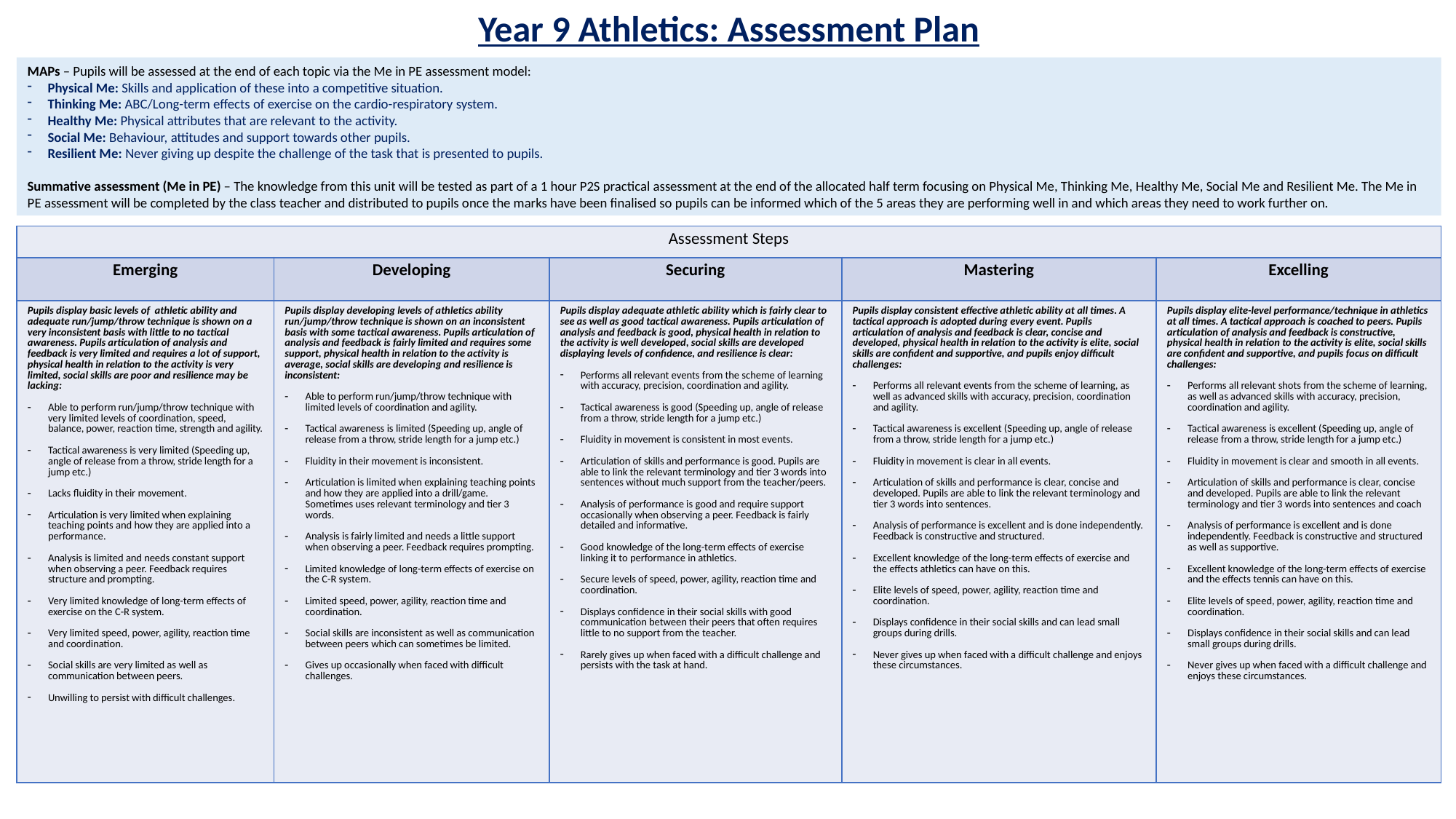

Year 9 Athletics: Assessment Plan
MAPs – Pupils will be assessed at the end of each topic via the Me in PE assessment model:
Physical Me: Skills and application of these into a competitive situation.
Thinking Me: ABC/Long-term effects of exercise on the cardio-respiratory system.
Healthy Me: Physical attributes that are relevant to the activity.
Social Me: Behaviour, attitudes and support towards other pupils.
Resilient Me: Never giving up despite the challenge of the task that is presented to pupils.

Summative assessment (Me in PE) – The knowledge from this unit will be tested as part of a 1 hour P2S practical assessment at the end of the allocated half term focusing on Physical Me, Thinking Me, Healthy Me, Social Me and Resilient Me. The Me in PE assessment will be completed by the class teacher and distributed to pupils once the marks have been finalised so pupils can be informed which of the 5 areas they are performing well in and which areas they need to work further on.
| Assessment Steps |  |  |  |  |
| --- | --- | --- | --- | --- |
| Emerging | Developing | Securing | Mastering | Excelling |
| Pupils display basic levels of athletic ability and adequate run/jump/throw technique is shown on a very inconsistent basis with little to no tactical awareness. Pupils articulation of analysis and feedback is very limited and requires a lot of support, physical health in relation to the activity is very limited, social skills are poor and resilience may be lacking: Able to perform run/jump/throw technique with very limited levels of coordination, speed, balance, power, reaction time, strength and agility. Tactical awareness is very limited (Speeding up, angle of release from a throw, stride length for a jump etc.) Lacks fluidity in their movement. Articulation is very limited when explaining teaching points and how they are applied into a performance. Analysis is limited and needs constant support when observing a peer. Feedback requires structure and prompting. Very limited knowledge of long-term effects of exercise on the C-R system. Very limited speed, power, agility, reaction time and coordination. Social skills are very limited as well as communication between peers. Unwilling to persist with difficult challenges. | Pupils display developing levels of athletics ability run/jump/throw technique is shown on an inconsistent basis with some tactical awareness. Pupils articulation of analysis and feedback is fairly limited and requires some support, physical health in relation to the activity is average, social skills are developing and resilience is inconsistent: Able to perform run/jump/throw technique with limited levels of coordination and agility. Tactical awareness is limited (Speeding up, angle of release from a throw, stride length for a jump etc.) Fluidity in their movement is inconsistent. Articulation is limited when explaining teaching points and how they are applied into a drill/game. Sometimes uses relevant terminology and tier 3 words. Analysis is fairly limited and needs a little support when observing a peer. Feedback requires prompting. Limited knowledge of long-term effects of exercise on the C-R system. Limited speed, power, agility, reaction time and coordination. Social skills are inconsistent as well as communication between peers which can sometimes be limited. Gives up occasionally when faced with difficult challenges. | Pupils display adequate athletic ability which is fairly clear to see as well as good tactical awareness. Pupils articulation of analysis and feedback is good, physical health in relation to the activity is well developed, social skills are developed displaying levels of confidence, and resilience is clear: Performs all relevant events from the scheme of learning with accuracy, precision, coordination and agility. Tactical awareness is good (Speeding up, angle of release from a throw, stride length for a jump etc.) Fluidity in movement is consistent in most events. Articulation of skills and performance is good. Pupils are able to link the relevant terminology and tier 3 words into sentences without much support from the teacher/peers. Analysis of performance is good and require support occasionally when observing a peer. Feedback is fairly detailed and informative. Good knowledge of the long-term effects of exercise linking it to performance in athletics. Secure levels of speed, power, agility, reaction time and coordination. Displays confidence in their social skills with good communication between their peers that often requires little to no support from the teacher. Rarely gives up when faced with a difficult challenge and persists with the task at hand. | Pupils display consistent effective athletic ability at all times. A tactical approach is adopted during every event. Pupils articulation of analysis and feedback is clear, concise and developed, physical health in relation to the activity is elite, social skills are confident and supportive, and pupils enjoy difficult challenges: Performs all relevant events from the scheme of learning, as well as advanced skills with accuracy, precision, coordination and agility. Tactical awareness is excellent (Speeding up, angle of release from a throw, stride length for a jump etc.) Fluidity in movement is clear in all events. Articulation of skills and performance is clear, concise and developed. Pupils are able to link the relevant terminology and tier 3 words into sentences. Analysis of performance is excellent and is done independently. Feedback is constructive and structured. Excellent knowledge of the long-term effects of exercise and the effects athletics can have on this. Elite levels of speed, power, agility, reaction time and coordination. Displays confidence in their social skills and can lead small groups during drills. Never gives up when faced with a difficult challenge and enjoys these circumstances. | Pupils display elite-level performance/technique in athletics at all times. A tactical approach is coached to peers. Pupils articulation of analysis and feedback is constructive, physical health in relation to the activity is elite, social skills are confident and supportive, and pupils focus on difficult challenges: Performs all relevant shots from the scheme of learning, as well as advanced skills with accuracy, precision, coordination and agility. Tactical awareness is excellent (Speeding up, angle of release from a throw, stride length for a jump etc.) Fluidity in movement is clear and smooth in all events. Articulation of skills and performance is clear, concise and developed. Pupils are able to link the relevant terminology and tier 3 words into sentences and coach Analysis of performance is excellent and is done independently. Feedback is constructive and structured as well as supportive. Excellent knowledge of the long-term effects of exercise and the effects tennis can have on this. Elite levels of speed, power, agility, reaction time and coordination. Displays confidence in their social skills and can lead small groups during drills. Never gives up when faced with a difficult challenge and enjoys these circumstances. |